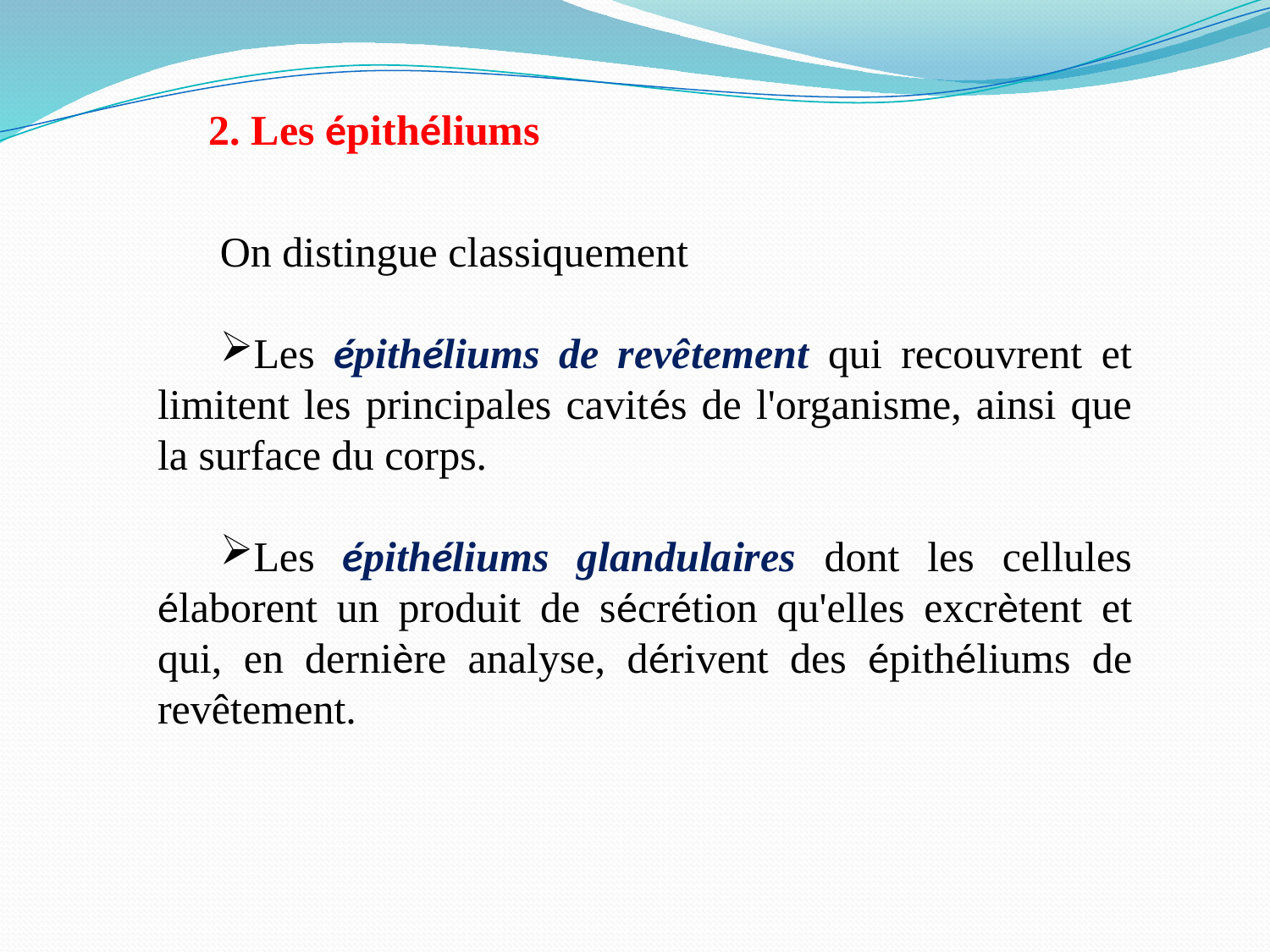

2. Les épithéliums
On distingue classiquement

Les épithéliums de revêtement qui recouvrent et limitent les principales cavités de l'organisme, ainsi que la surface du corps.

Les épithéliums glandulaires dont les cellules élaborent un produit de sécrétion qu'elles excrètent et qui, en dernière analyse, dérivent des épithéliums de revêtement.